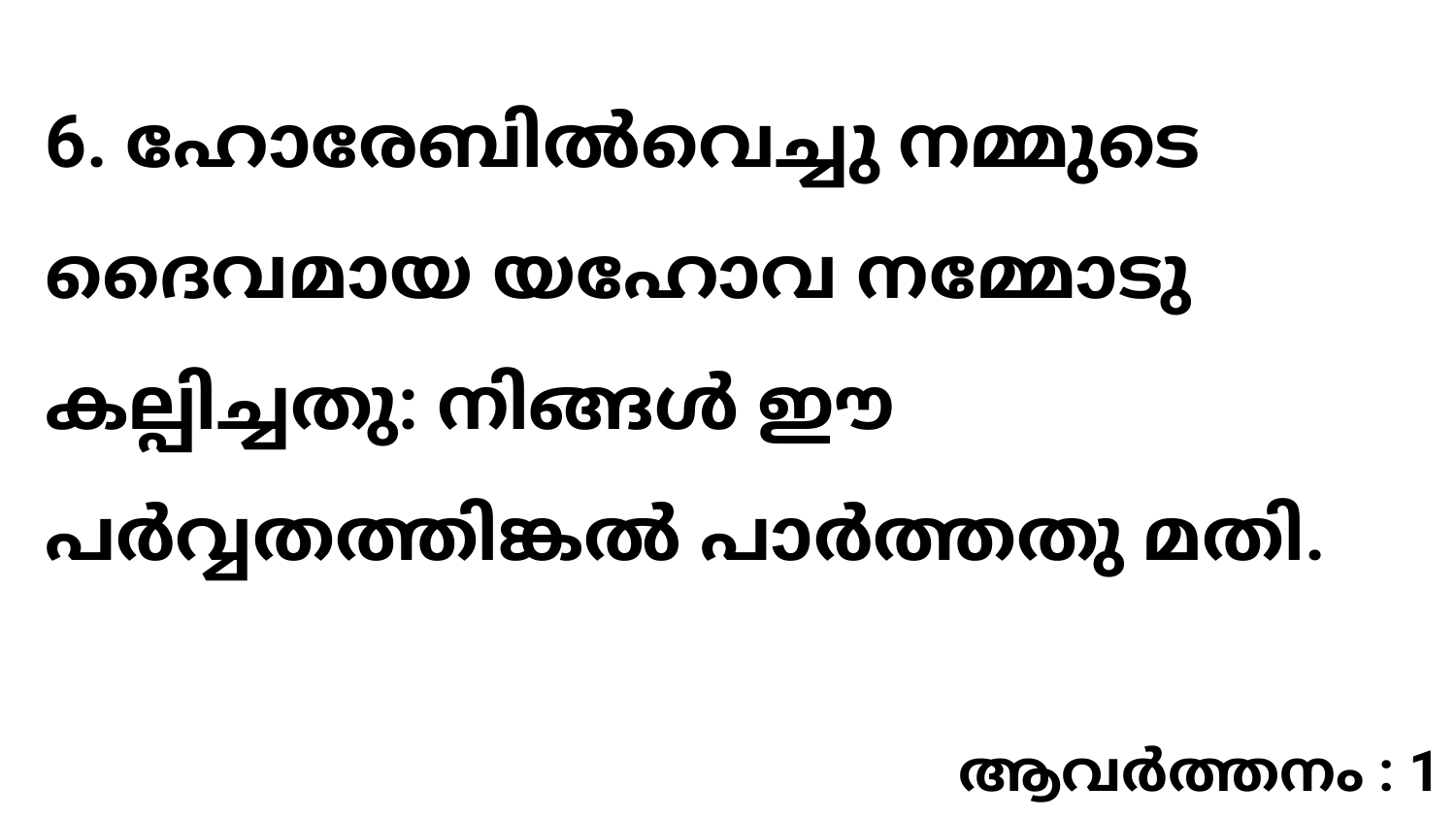

6. ഹോരേബിൽവെച്ചു നമ്മുടെ ദൈവമായ യഹോവ നമ്മോടു കല്പിച്ചതു: നിങ്ങൾ ഈ പർവ്വതത്തിങ്കൽ പാർത്തതു മതി.
ആവർത്തനം : 1